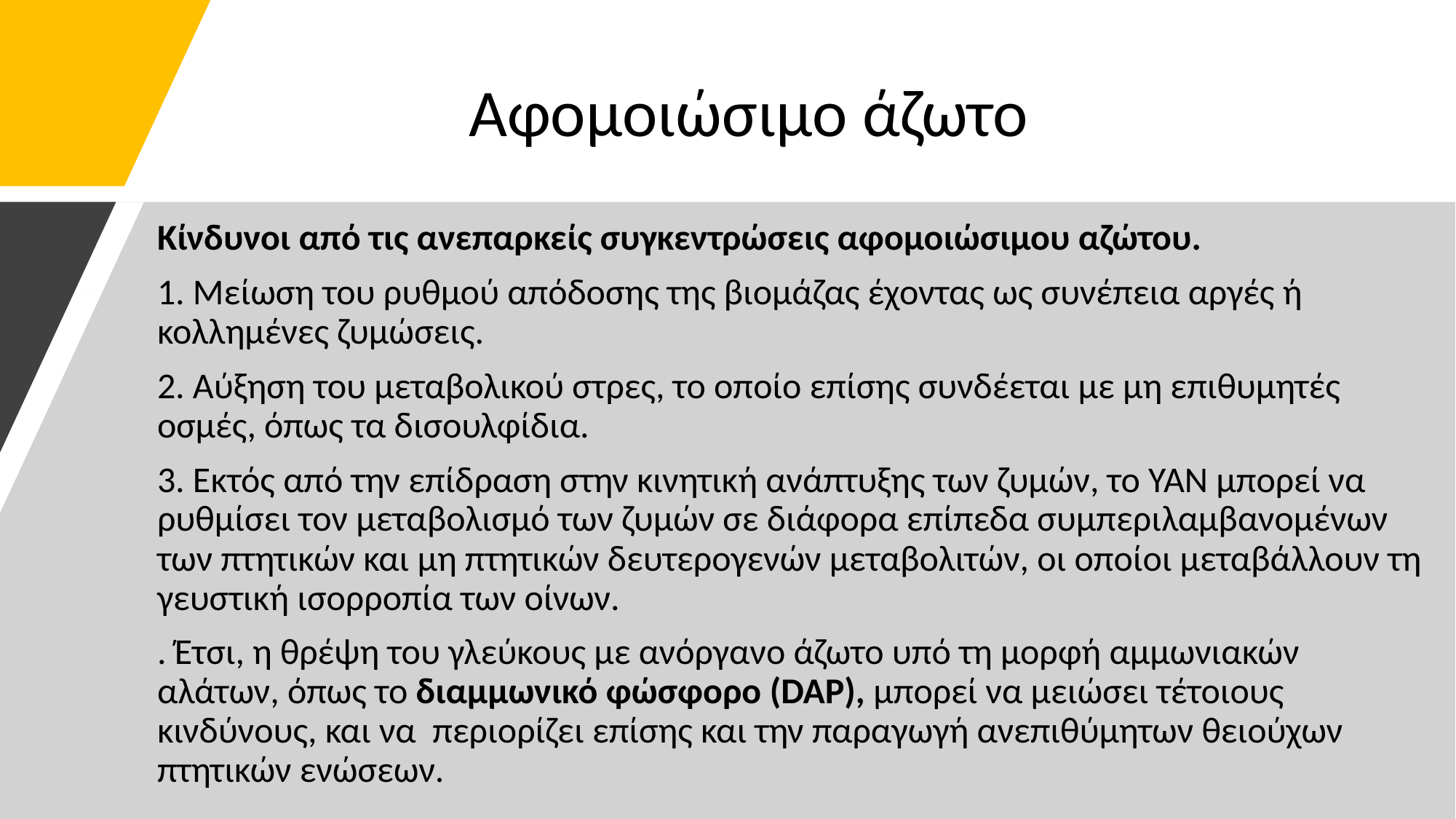

# Αφομοιώσιμο άζωτο

Κίνδυνοι από τις ανεπαρκείς συγκεντρώσεις αφομοιώσιμου αζώτου.
1. Μείωση του ρυθμού απόδοσης της βιομάζας έχοντας ως συνέπεια αργές ή κολλημένες ζυμώσεις.
2. Αύξηση του μεταβολικού στρες, το οποίο επίσης συνδέεται με μη επιθυμητές οσμές, όπως τα δισουλφίδια.
3. Εκτός από την επίδραση στην κινητική ανάπτυξης των ζυμών, το YAN μπορεί να ρυθμίσει τον μεταβολισμό των ζυμών σε διάφορα επίπεδα συμπεριλαμβανομένων των πτητικών και μη πτητικών δευτερογενών μεταβολιτών, οι οποίοι μεταβάλλουν τη γευστική ισορροπία των οίνων.
. Έτσι, η θρέψη του γλεύκους με ανόργανο άζωτο υπό τη μορφή αμμωνιακών αλάτων, όπως το διαμμωνικό φώσφορο (DAP), μπορεί να μειώσει τέτοιους κινδύνους, και να  περιορίζει επίσης και την παραγωγή ανεπιθύμητων θειούχων πτητικών ενώσεων.